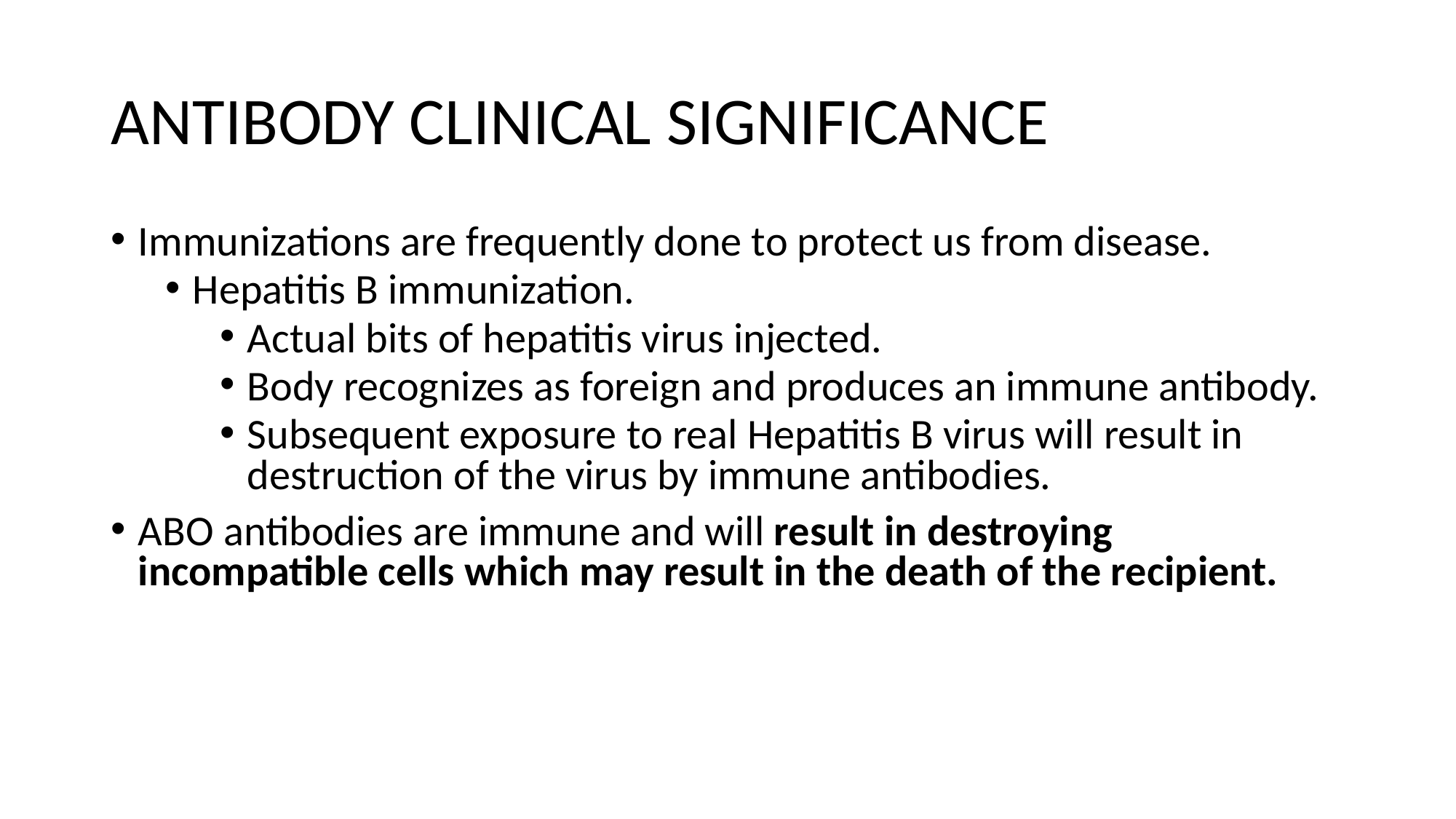

# ANTIBODY CLINICAL SIGNIFICANCE
Immunizations are frequently done to protect us from disease.
Hepatitis B immunization.
Actual bits of hepatitis virus injected.
Body recognizes as foreign and produces an immune antibody.
Subsequent exposure to real Hepatitis B virus will result in destruction of the virus by immune antibodies.
ABO antibodies are immune and will result in destroying incompatible cells which may result in the death of the recipient.